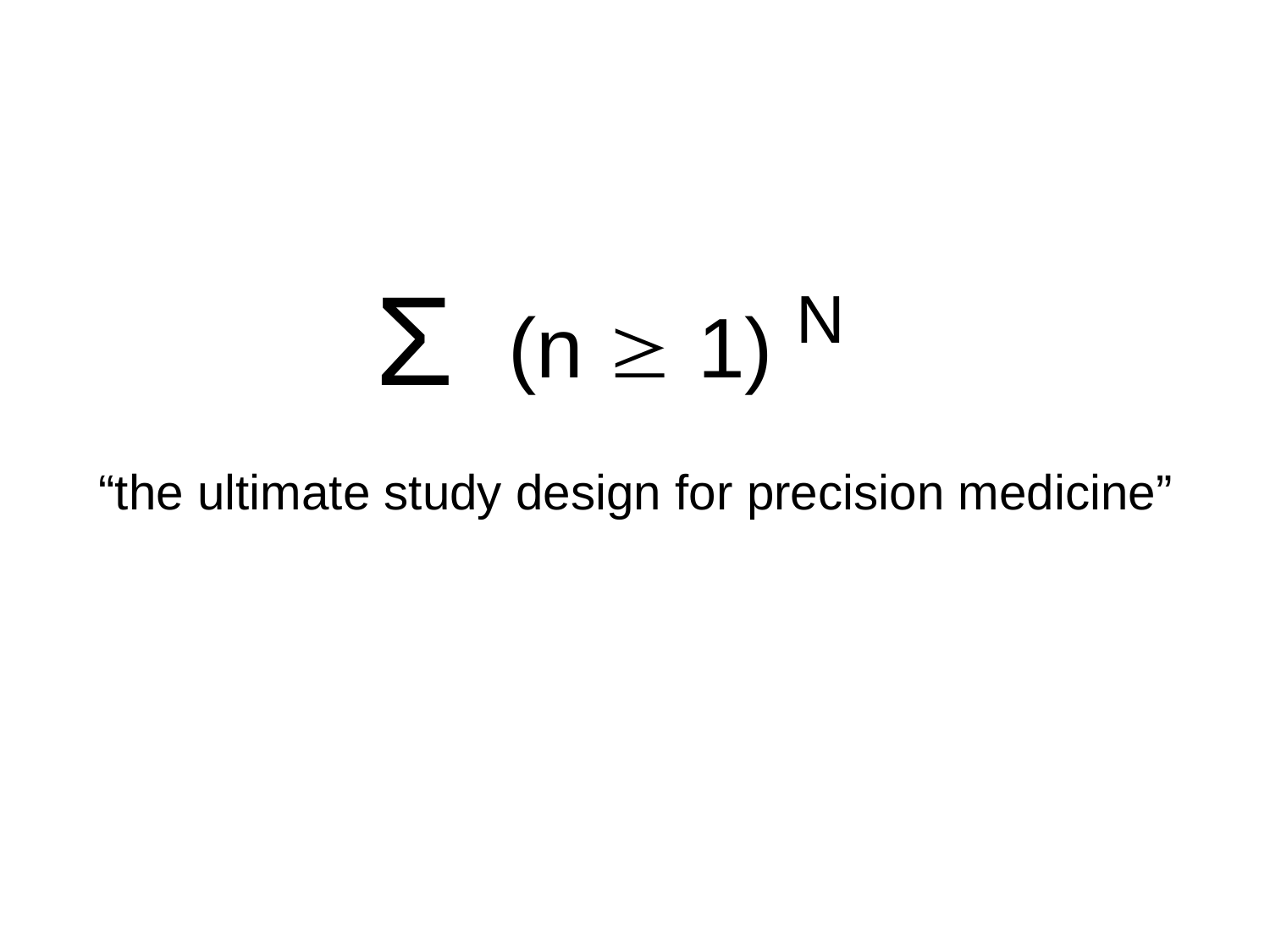

(n ≥ 1).N
Σ
# “the ultimate study design for precision medicine”